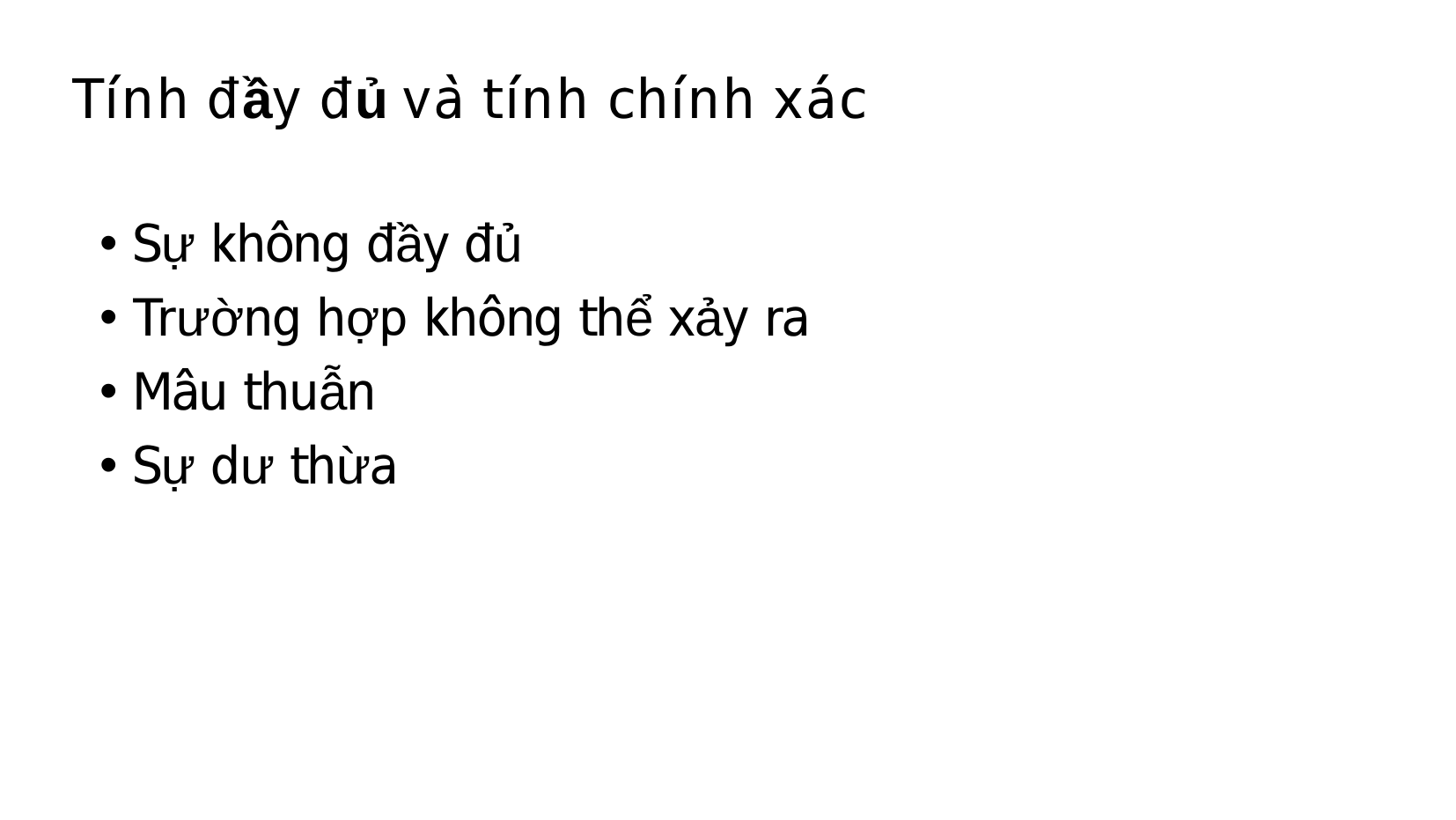

# Tính đầy đủ và tính chính xác
Sự không đầy đủ
Trường hợp không thể xảy ra
Mâu thuẫn
Sự dư thừa